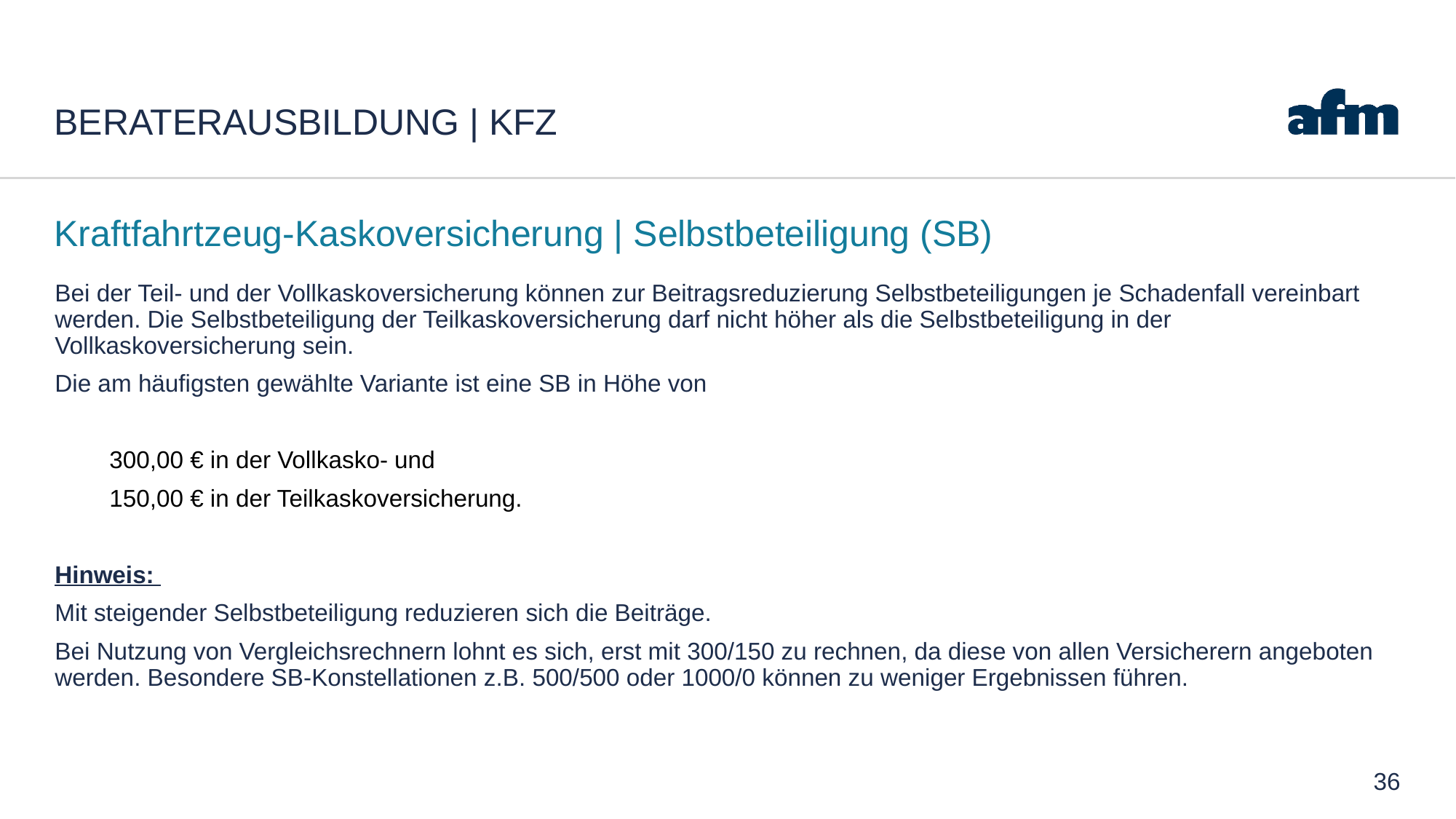

# Beraterausbildung | Kfz
Kraftfahrtzeug-Kaskoversicherung | Selbstbeteiligung (SB)
Bei der Teil- und der Vollkaskoversicherung können zur Beitragsreduzierung Selbstbeteiligungen je Schadenfall vereinbart werden. Die Selbstbeteiligung der Teilkaskoversicherung darf nicht höher als die Selbstbeteiligung in der Vollkaskoversicherung sein.
Die am häufigsten gewählte Variante ist eine SB in Höhe von

300,00 € in der Vollkasko- und
150,00 € in der Teilkaskoversicherung.

Hinweis:
Mit steigender Selbstbeteiligung reduzieren sich die Beiträge.
Bei Nutzung von Vergleichsrechnern lohnt es sich, erst mit 300/150 zu rechnen, da diese von allen Versicherern angeboten werden. Besondere SB-Konstellationen z.B. 500/500 oder 1000/0 können zu weniger Ergebnissen führen.

36